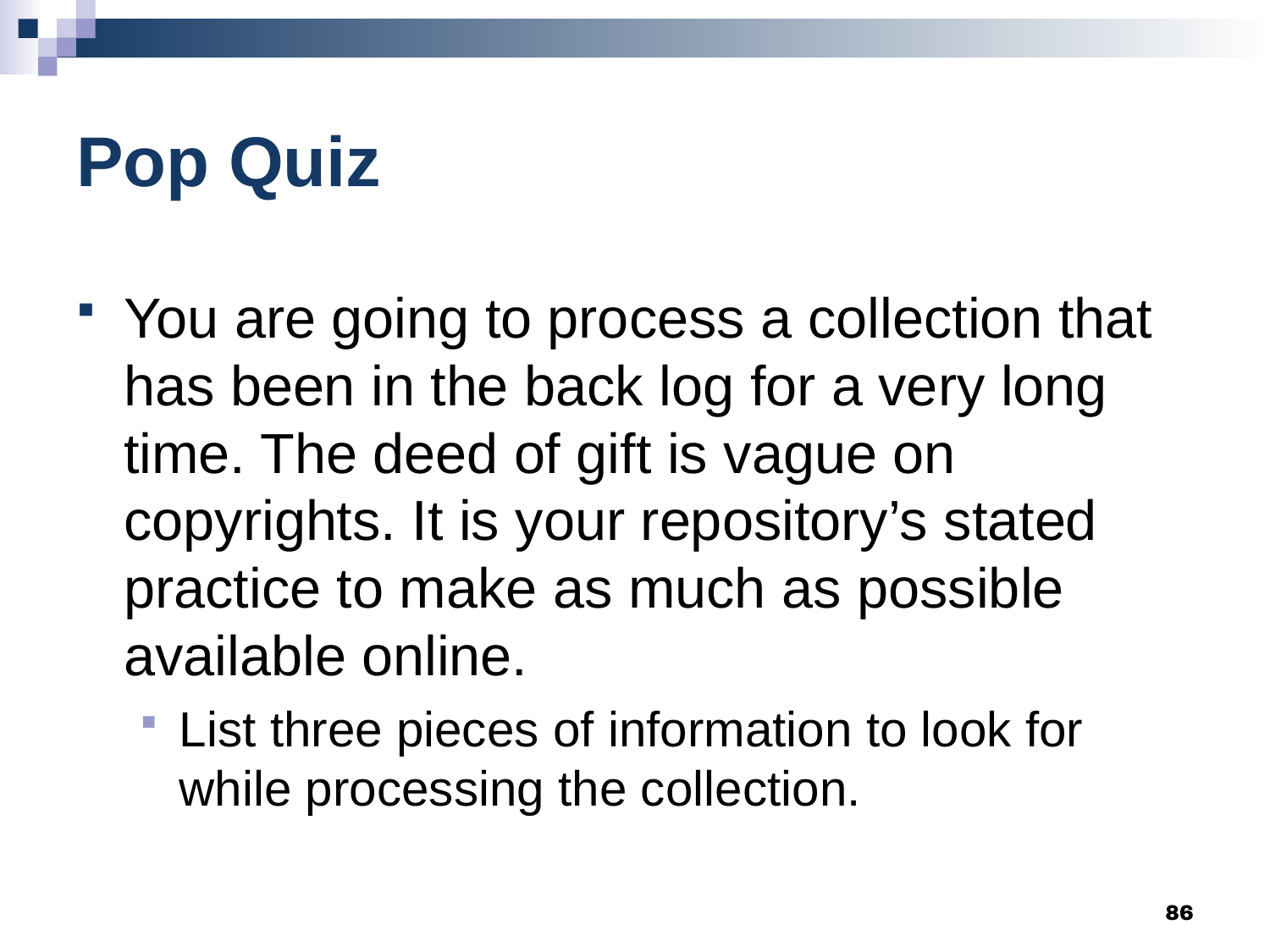

# Pop Quiz
You are going to process a collection that has been in the back log for a very long time. The deed of gift is vague on copyrights. It is your repository’s stated practice to make as much as possible available online.
List three pieces of information to look for while processing the collection.
86